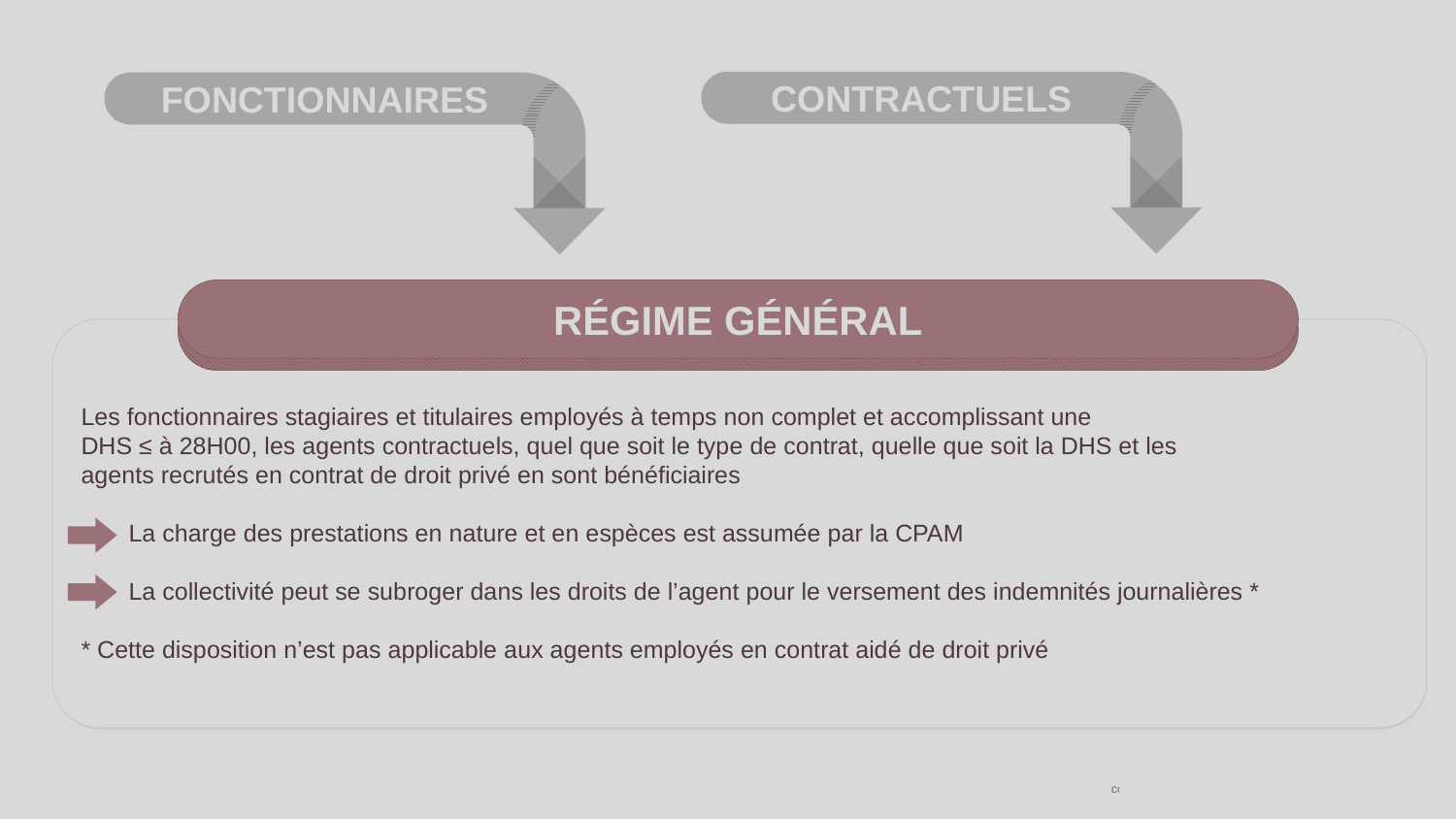

CONTRACTUELS

FONCTIONNAIRES

RÉGIME GÉNÉRAL

Les fonctionnaires stagiaires et titulaires employés à temps non complet et accomplissant une
DHS ≤ à 28H00, les agents contractuels, quel que soit le type de contrat, quelle que soit la DHS et les
agents recrutés en contrat de droit privé en sont bénéficiaires

       La charge des prestations en nature et en espèces est assumée par la CPAM

       La collectivité peut se subroger dans les droits de l’agent pour le versement des indemnités journalières *

* Cette disposition n’est pas applicable aux agents employés en contrat aidé de droit privé